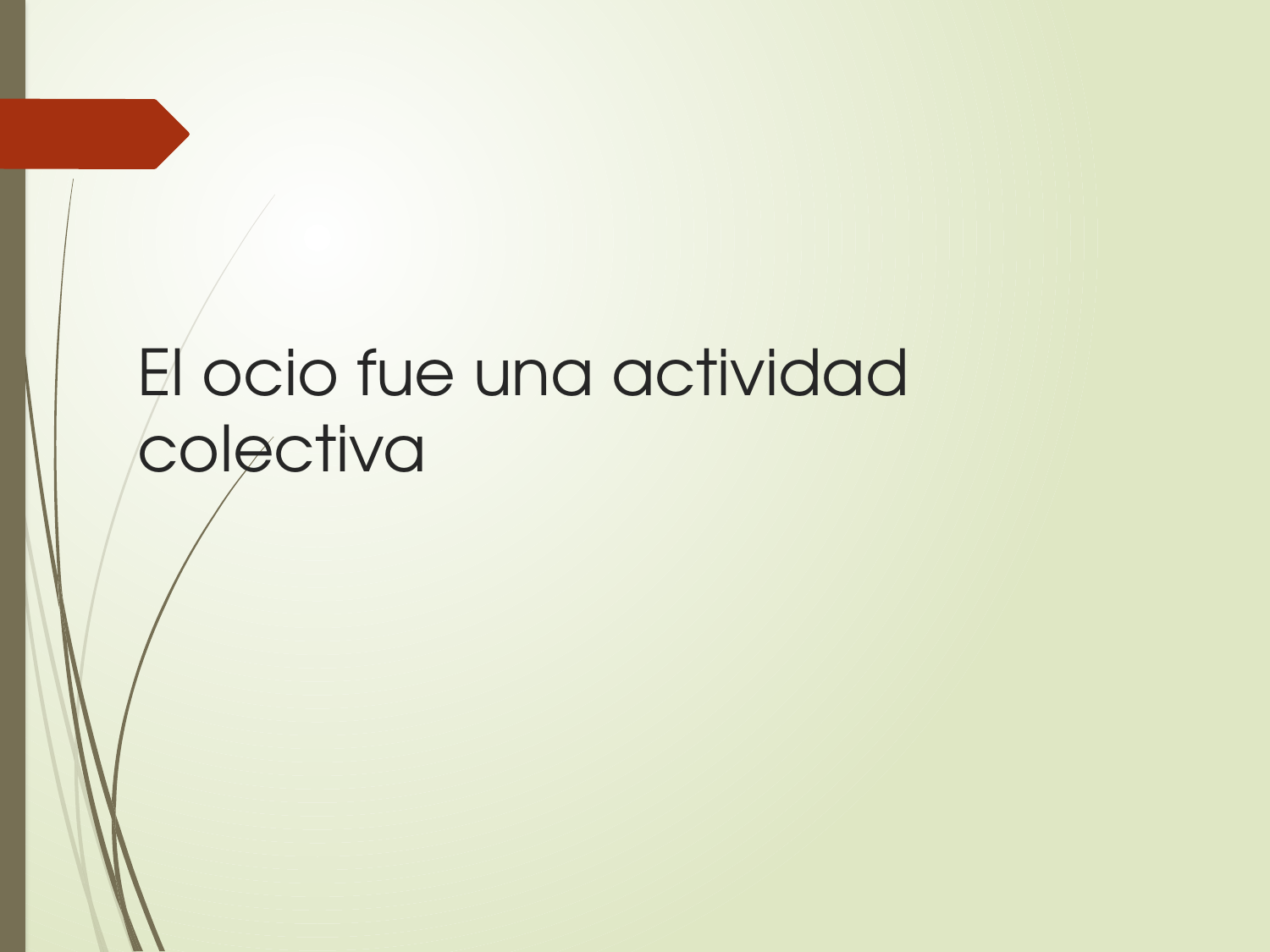

# El ocio fue una actividad colectiva